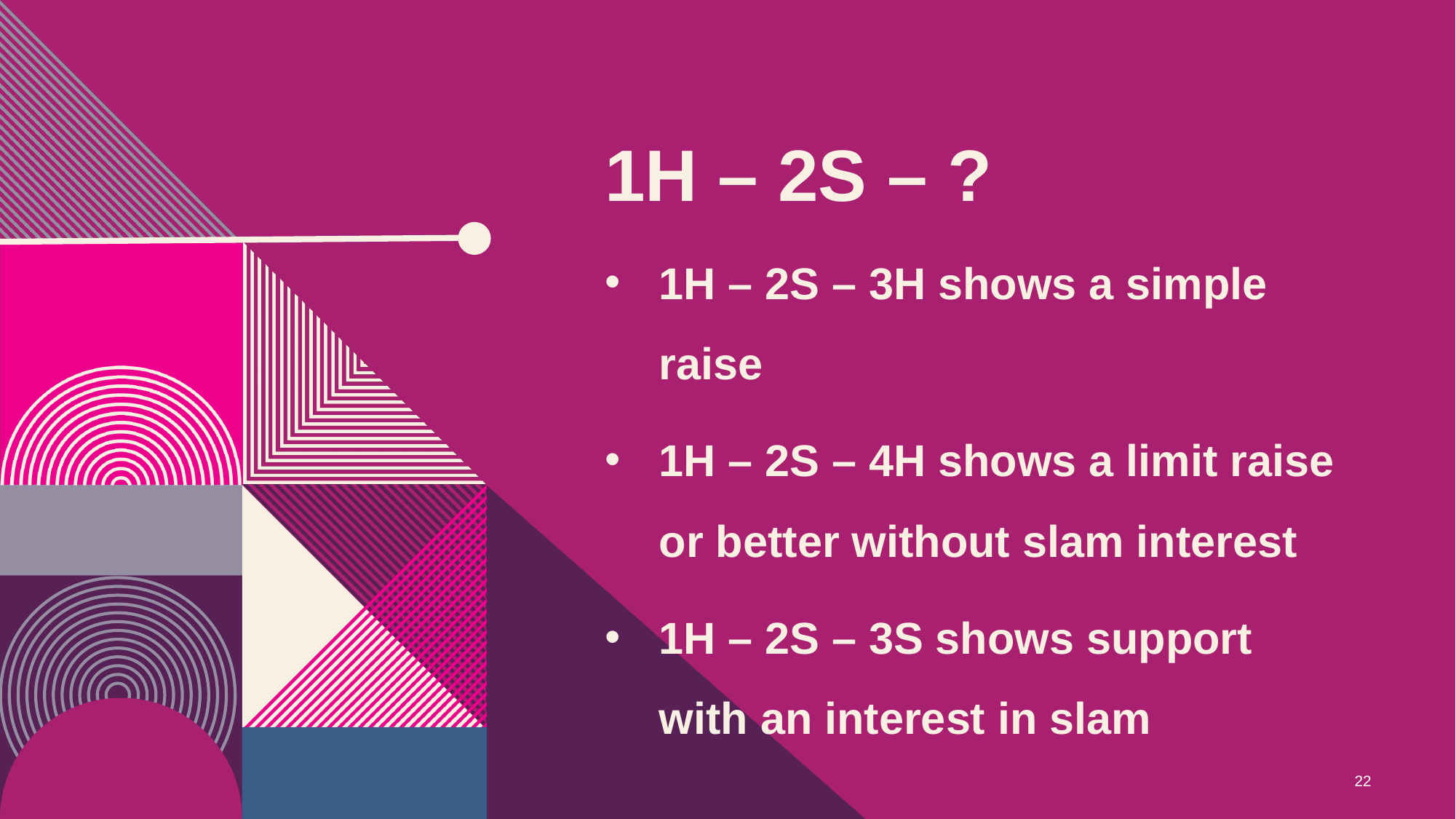

# 1H – 2S – ?
1H – 2S – 3H shows a simple raise
1H – 2S – 4H shows a limit raise or better without slam interest
1H – 2S – 3S shows support with an interest in slam

22